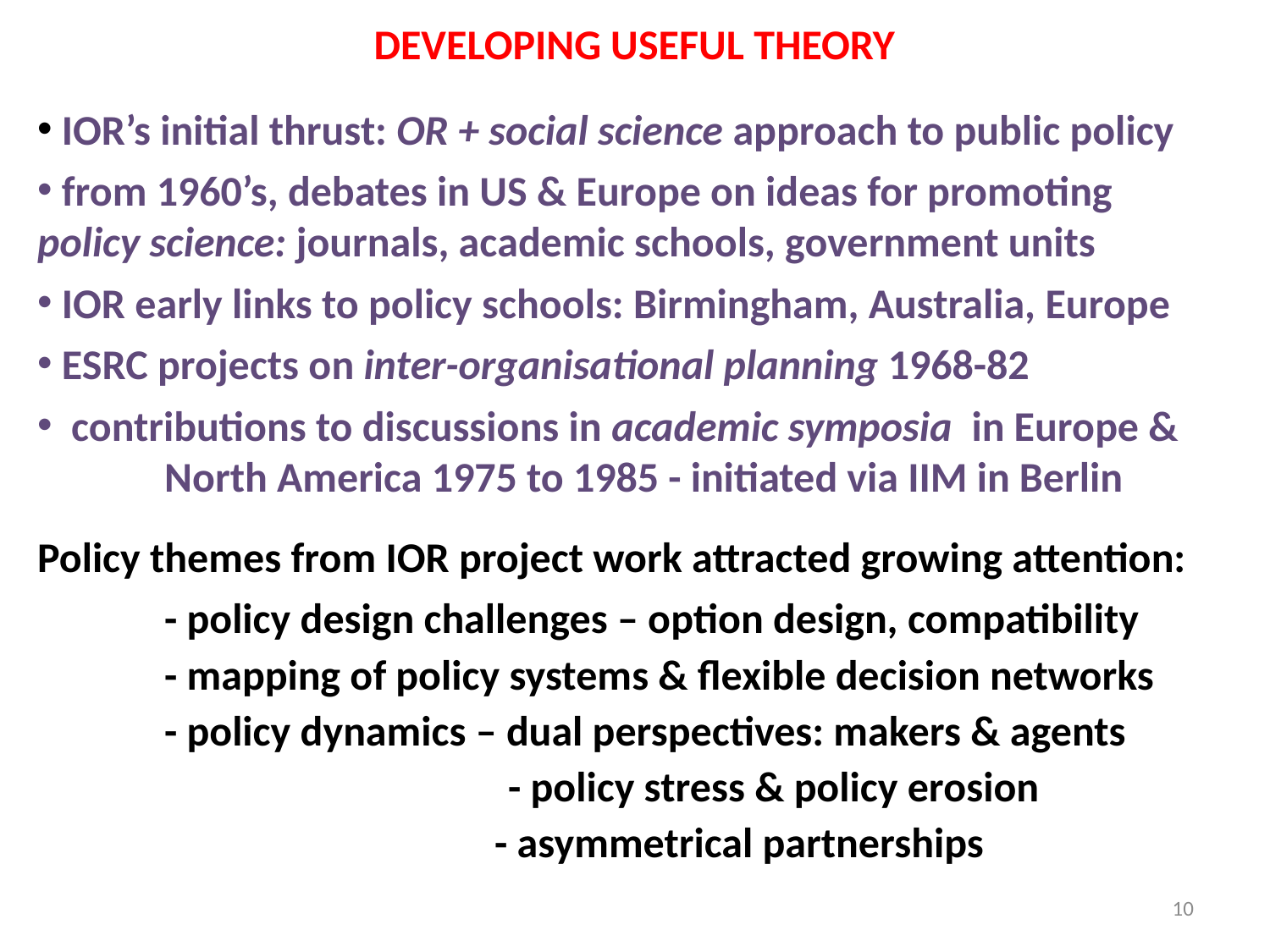

# DEVELOPING USEFUL THEORY
 IOR’s initial thrust: OR + social science approach to public policy
 from 1960’s, debates in US & Europe on ideas for promoting 	policy science: journals, academic schools, government units
 IOR early links to policy schools: Birmingham, Australia, Europe
 ESRC projects on inter-organisational planning 1968-82
  contributions to discussions in academic symposia  in Europe & 	North America 1975 to 1985 - initiated via IIM in Berlin

Policy themes from IOR project work attracted growing attention:
	- policy design challenges – option design, compatibility
	- mapping of policy systems & flexible decision networks
	- policy dynamics – dual perspectives: makers & agents
      		   - policy stress & policy erosion
			        - asymmetrical partnerships
10